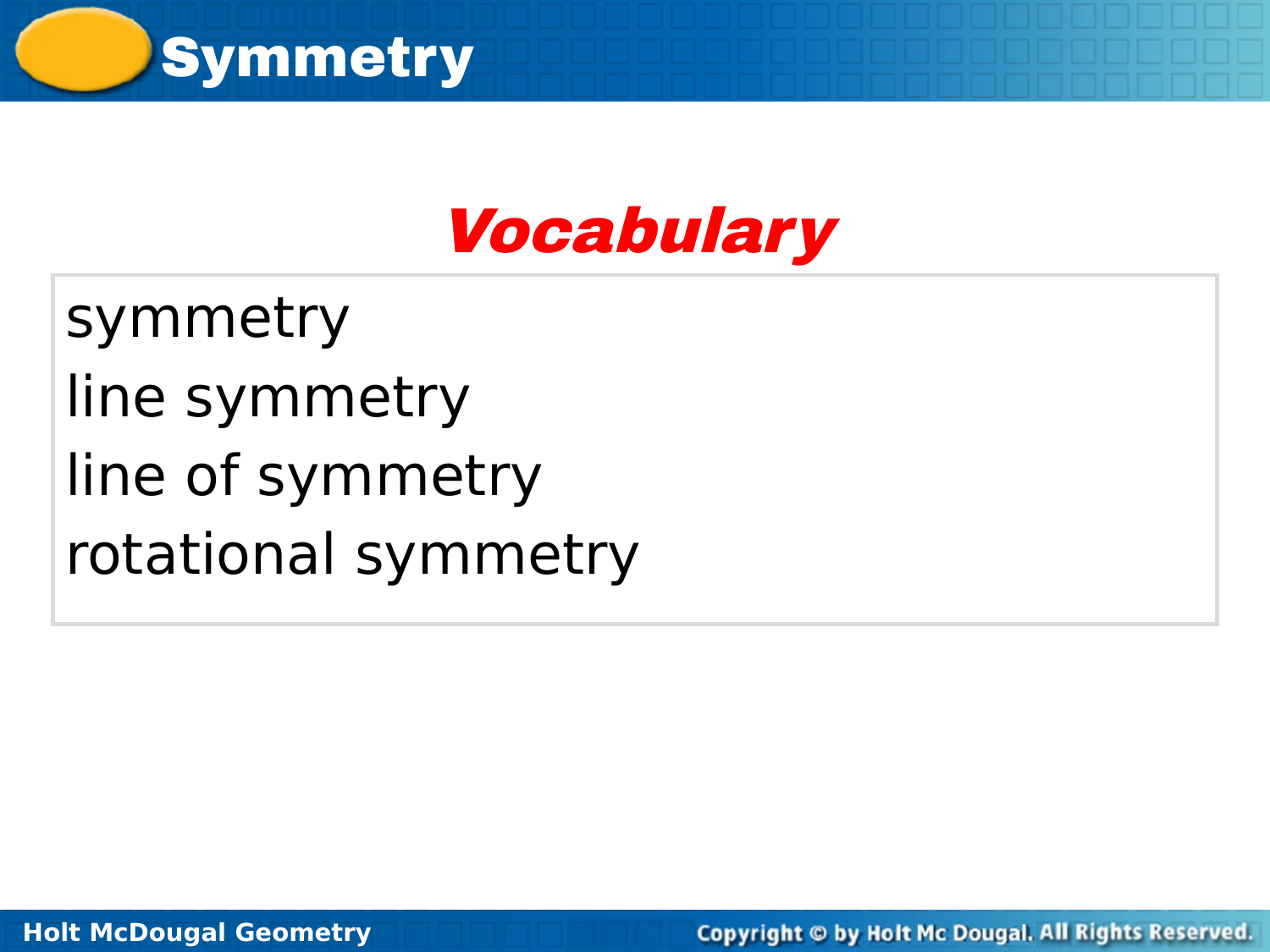

Vocabulary
symmetry
line symmetry
line of symmetry
rotational symmetry